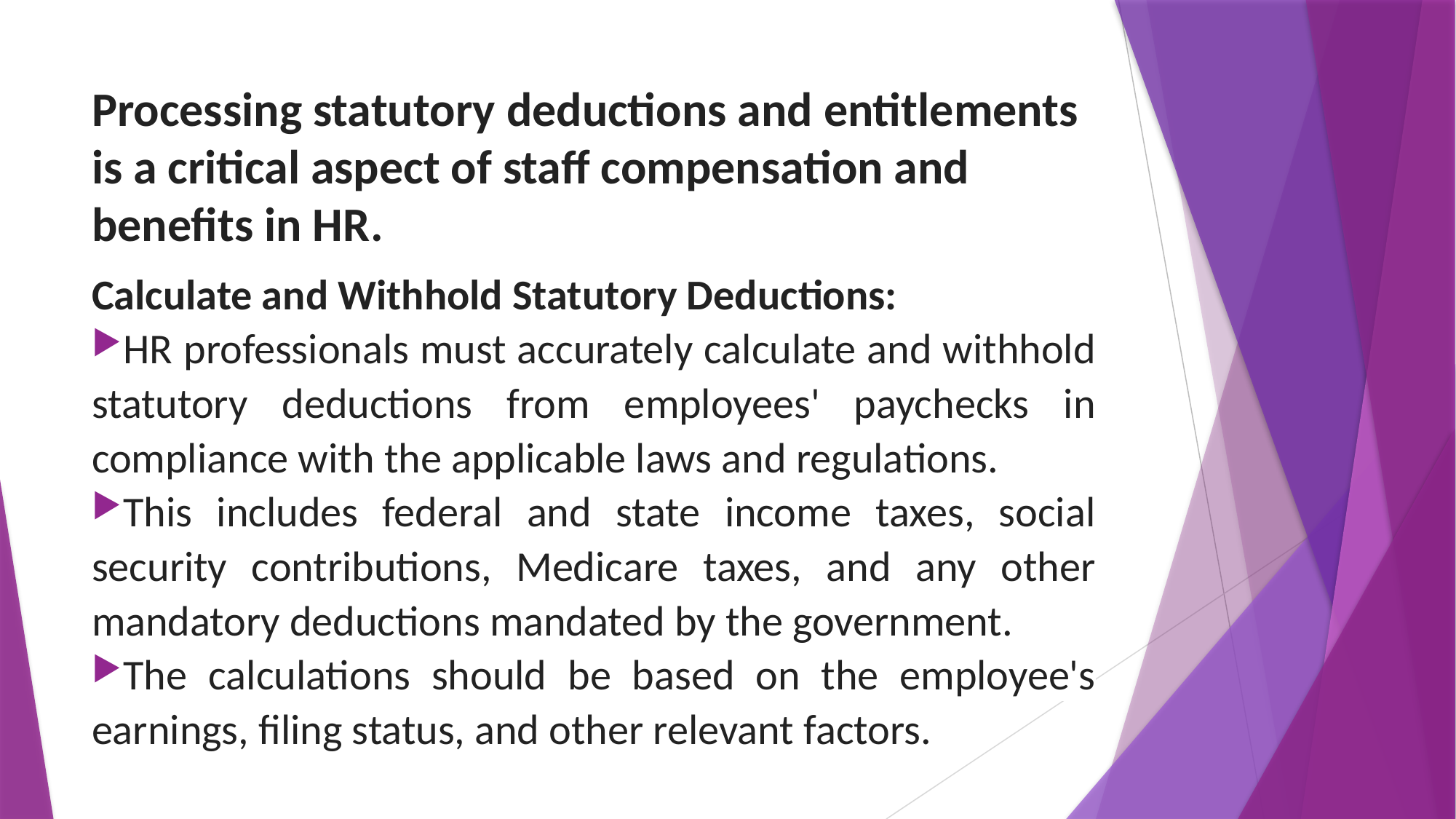

# Processing statutory deductions and entitlements is a critical aspect of staff compensation and benefits in HR.
Calculate and Withhold Statutory Deductions:
HR professionals must accurately calculate and withhold statutory deductions from employees' paychecks in compliance with the applicable laws and regulations.
This includes federal and state income taxes, social security contributions, Medicare taxes, and any other mandatory deductions mandated by the government.
The calculations should be based on the employee's earnings, filing status, and other relevant factors.